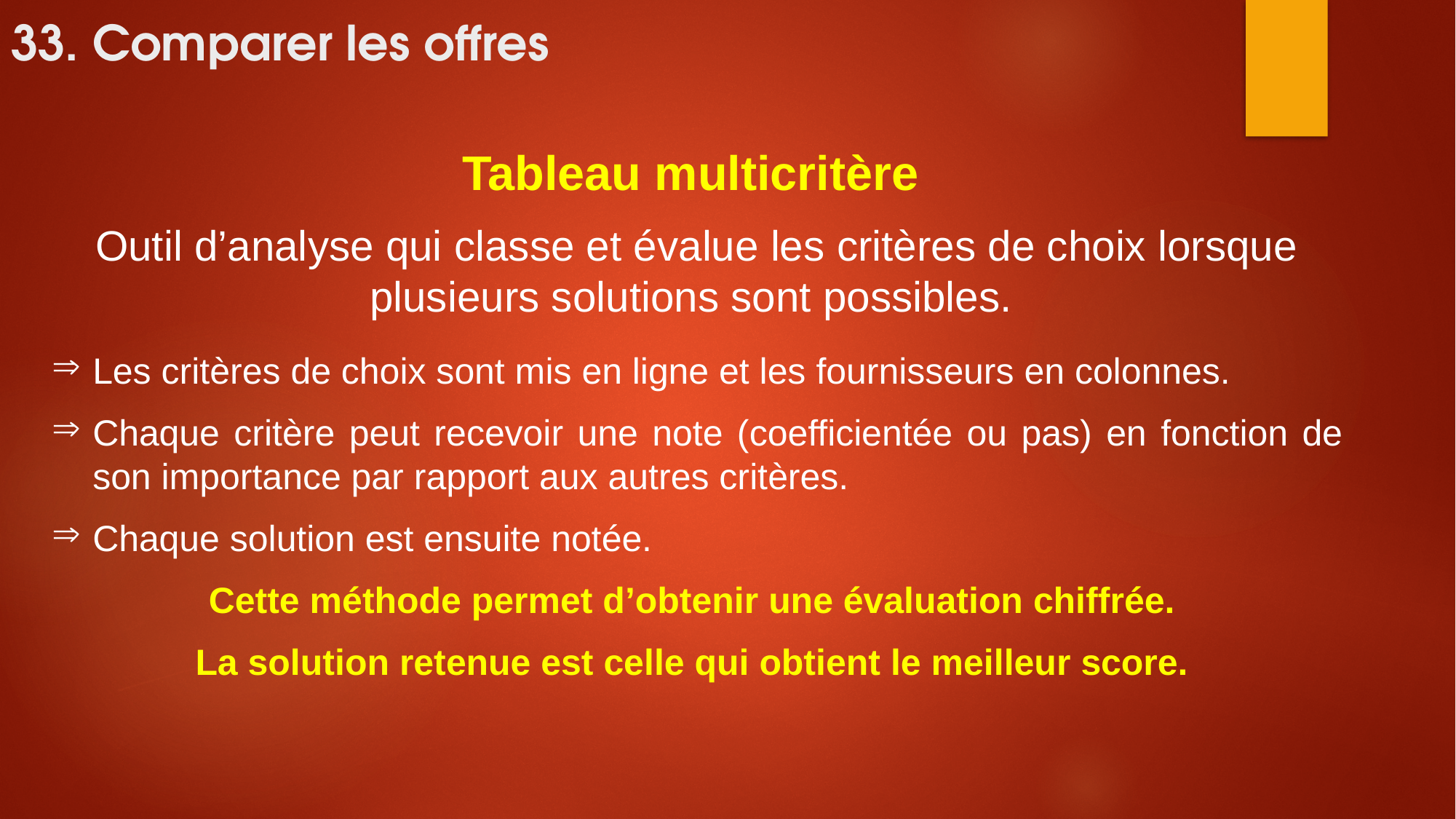

# 33. Comparer les offres
Tableau multicritère
Outil d’analyse qui classe et évalue les critères de choix lorsque plusieurs solutions sont possibles.
Les critères de choix sont mis en ligne et les fournisseurs en colonnes.
Chaque critère peut recevoir une note (coefficientée ou pas) en fonction de son importance par rapport aux autres critères.
Chaque solution est ensuite notée.
Cette méthode permet d’obtenir une évaluation chiffrée.
La solution retenue est celle qui obtient le meilleur score.